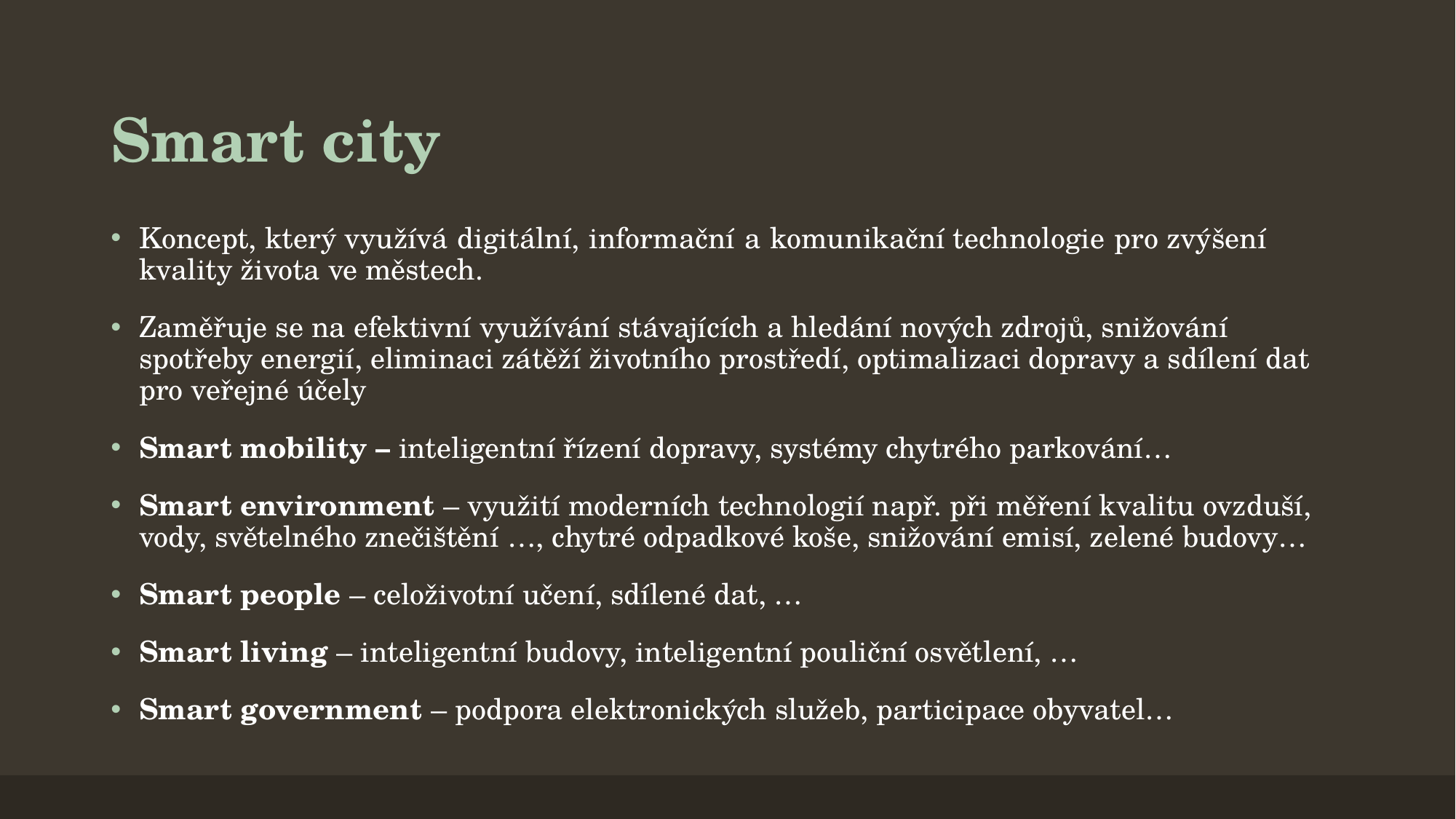

# Smart city
Koncept, který využívá digitální, informační a komunikační technologie pro zvýšení kvality života ve městech.
Zaměřuje se na efektivní využívání stávajících a hledání nových zdrojů, snižování spotřeby energií, eliminaci zátěží životního prostředí, optimalizaci dopravy a sdílení dat pro veřejné účely
Smart mobility – inteligentní řízení dopravy, systémy chytrého parkování…
Smart environment – využití moderních technologií např. při měření kvalitu ovzduší, vody, světelného znečištění …, chytré odpadkové koše, snižování emisí, zelené budovy…
Smart people – celoživotní učení, sdílené dat, …
Smart living – inteligentní budovy, inteligentní pouliční osvětlení, …
Smart government – podpora elektronických služeb, participace obyvatel…